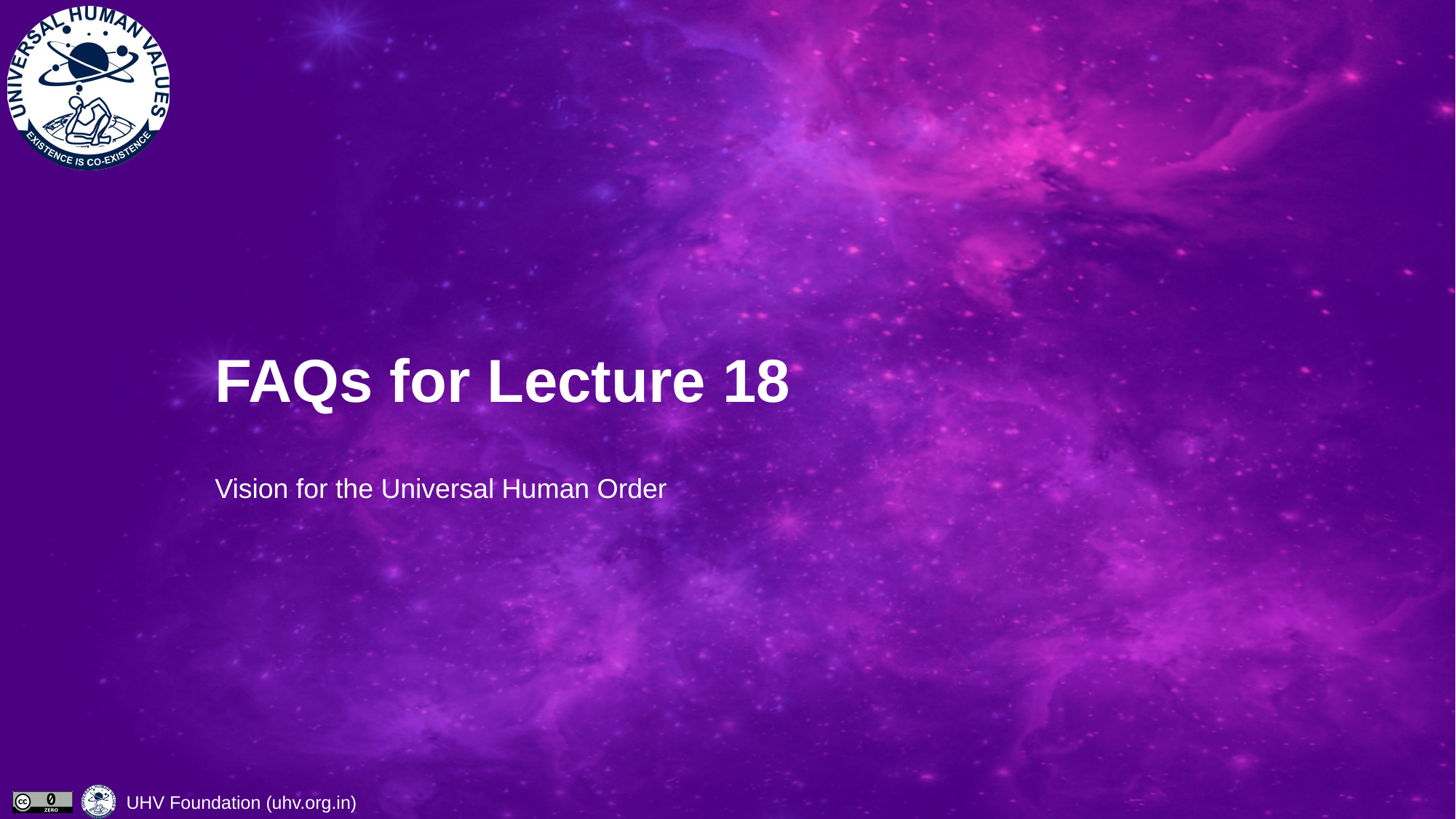

# FAQs for Lecture 18
Vision for the Universal Human Order